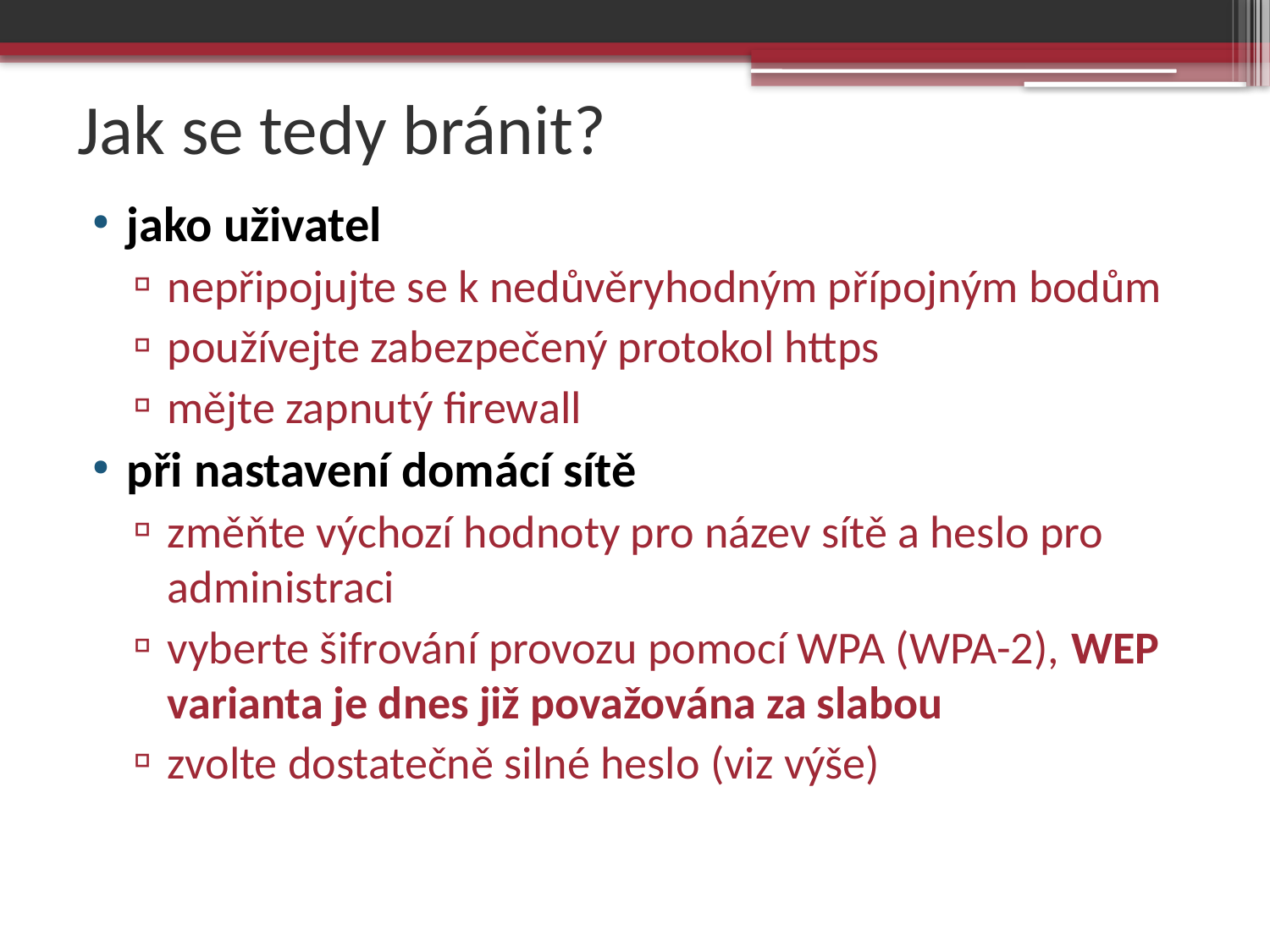

# Jak se tedy bránit?
jako uživatel
nepřipojujte se k nedůvěryhodným přípojným bodům
používejte zabezpečený protokol https
mějte zapnutý firewall
při nastavení domácí sítě
změňte výchozí hodnoty pro název sítě a heslo pro administraci
vyberte šifrování provozu pomocí WPA (WPA-2), WEP varianta je dnes již považována za slabou
zvolte dostatečně silné heslo (viz výše)